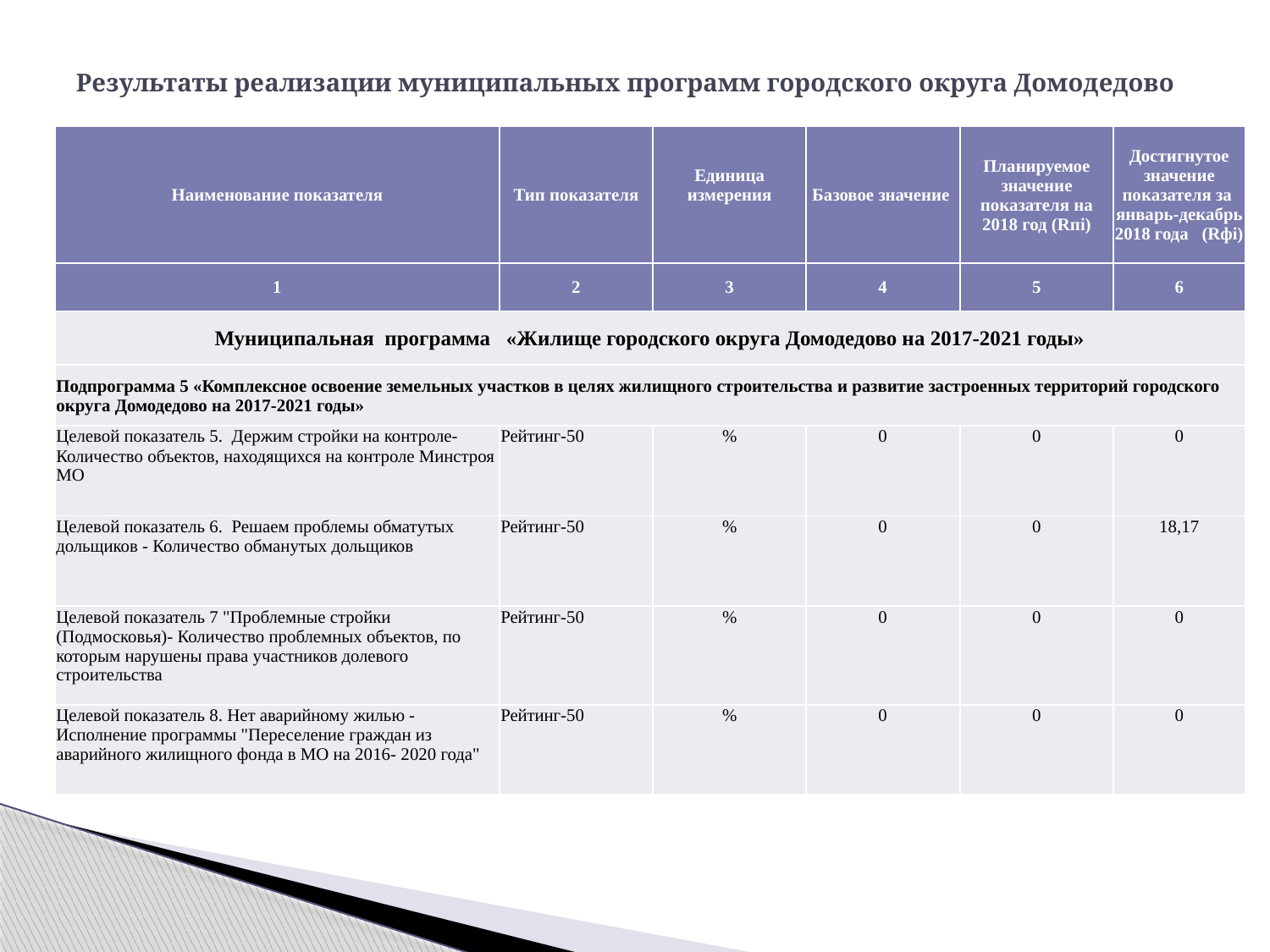

# Результаты реализации муниципальных программ городского округа Домодедово
| Наименование показателя | Тип показателя | Единица измерения | Базовое значение | Планируемое значение показателя на 2018 год (Rпi) | Достигнутое значение показателя за январь-декабрь 2018 года (Rфi) |
| --- | --- | --- | --- | --- | --- |
| 1 | 2 | 3 | 4 | 5 | 6 |
| Муниципальная программа «Жилище городского округа Домодедово на 2017-2021 годы» |  |  |  |  |  |
| Подпрограмма 5 «Комплексное освоение земельных участков в целях жилищного строительства и развитие застроенных территорий городского округа Домодедово на 2017-2021 годы» |  |  |  |  |  |
| Целевой показатель 5. Держим стройки на контроле-Количество объектов, находящихся на контроле Минстроя МО | Рейтинг-50 | % | 0 | 0 | 0 |
| Целевой показатель 6. Решаем проблемы обматутых дольщиков - Количество обманутых дольщиков | Рейтинг-50 | % | 0 | 0 | 18,17 |
| Целевой показатель 7 "Проблемные стройки (Подмосковья)- Количество проблемных объектов, по которым нарушены права участников долевого строительства | Рейтинг-50 | % | 0 | 0 | 0 |
| Целевой показатель 8. Нет аварийному жилью - Исполнение программы "Переселение граждан из аварийного жилищного фонда в МО на 2016- 2020 года" | Рейтинг-50 | % | 0 | 0 | 0 |